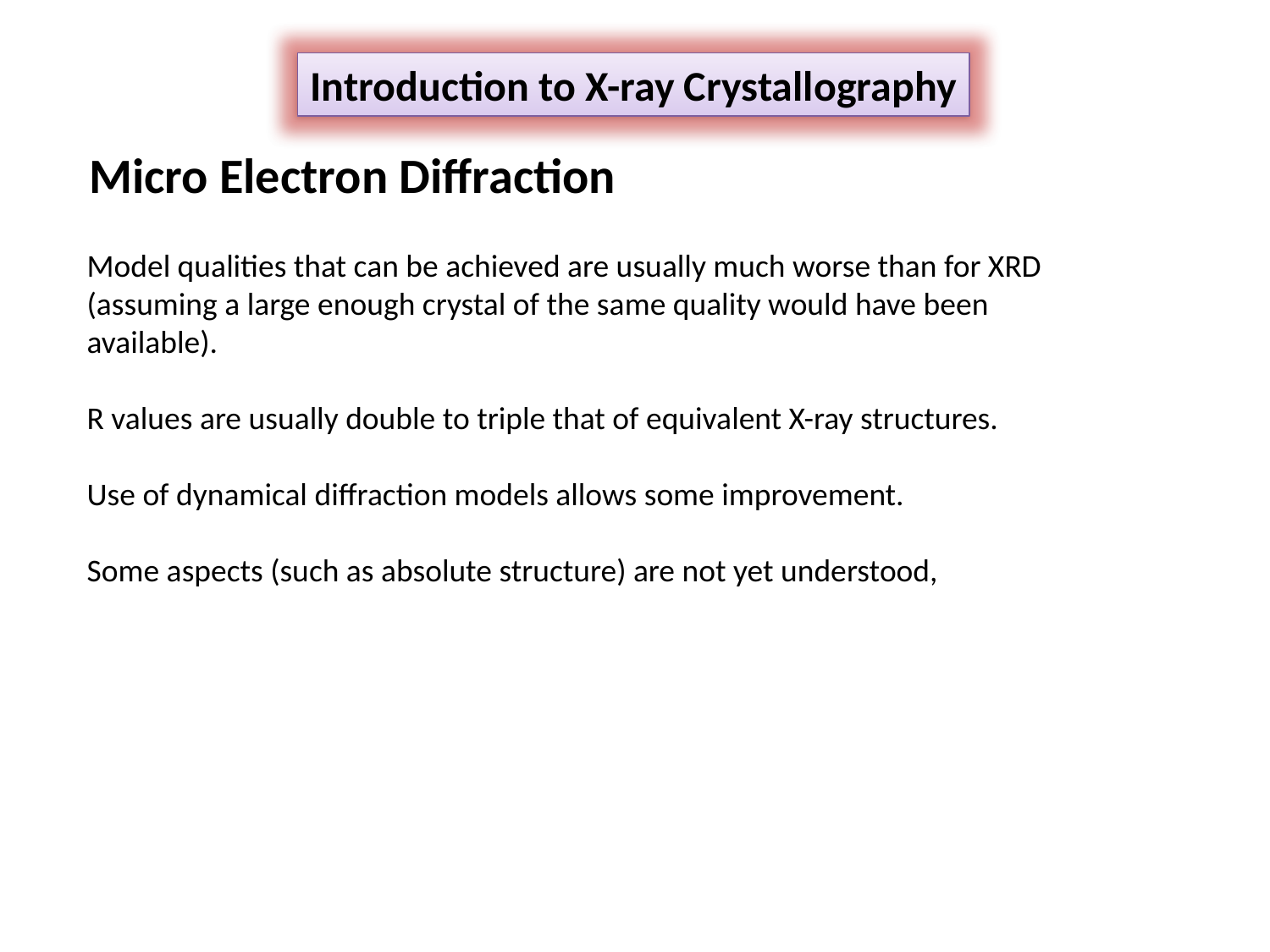

Introduction to X-ray Crystallography
Micro Electron Diffraction
Model qualities that can be achieved are usually much worse than for XRD (assuming a large enough crystal of the same quality would have been available).

R values are usually double to triple that of equivalent X-ray structures.

Use of dynamical diffraction models allows some improvement.

Some aspects (such as absolute structure) are not yet understood,